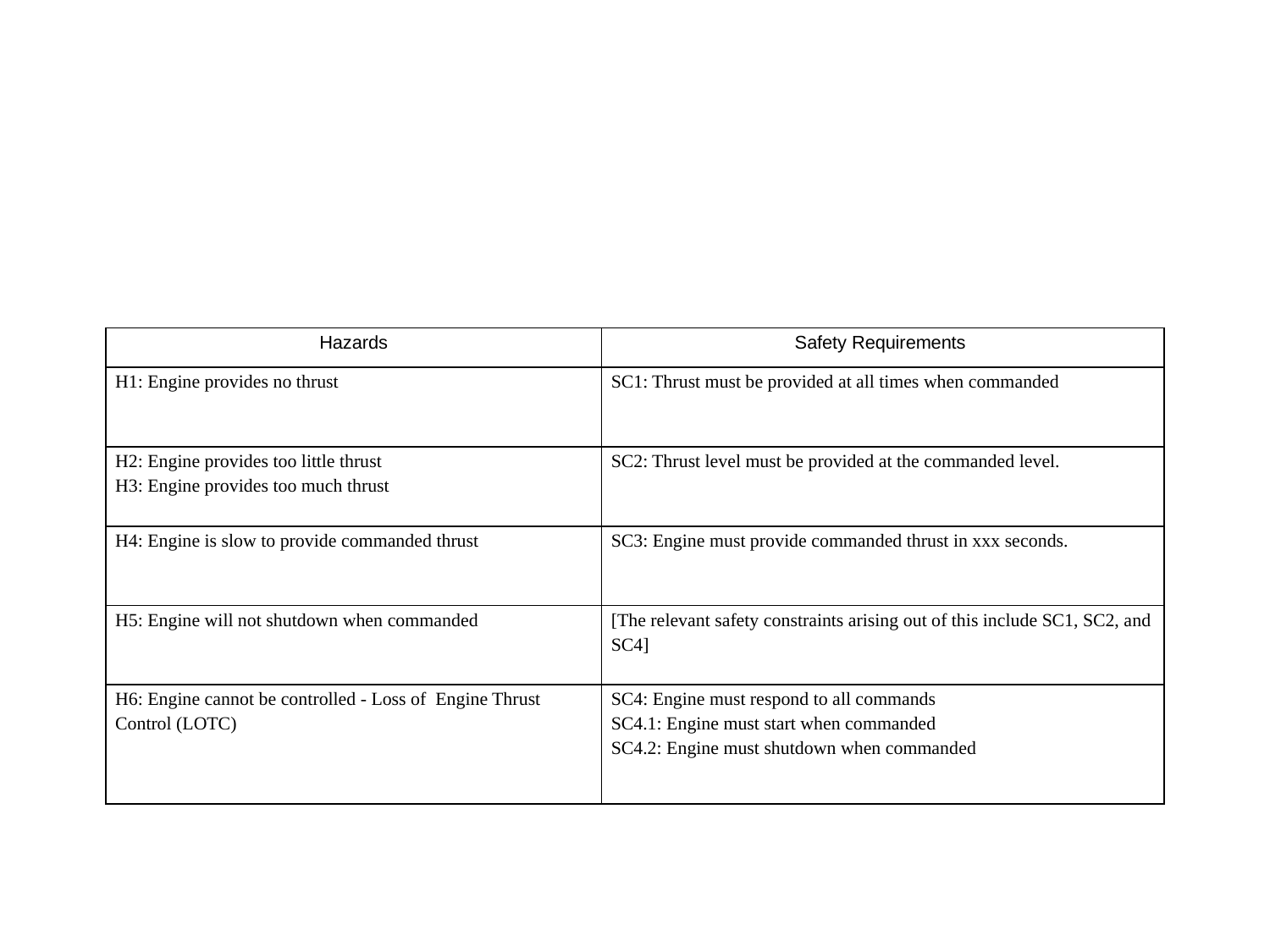

#
| Hazards | Safety Requirements |
| --- | --- |
| H1: Engine provides no thrust | SC1: Thrust must be provided at all times when commanded |
| H2: Engine provides too little thrust H3: Engine provides too much thrust | SC2: Thrust level must be provided at the commanded level. |
| H4: Engine is slow to provide commanded thrust | SC3: Engine must provide commanded thrust in xxx seconds. |
| H5: Engine will not shutdown when commanded | [The relevant safety constraints arising out of this include SC1, SC2, and SC4] |
| H6: Engine cannot be controlled - Loss of Engine Thrust Control (LOTC) | SC4: Engine must respond to all commands SC4.1: Engine must start when commanded SC4.2: Engine must shutdown when commanded |